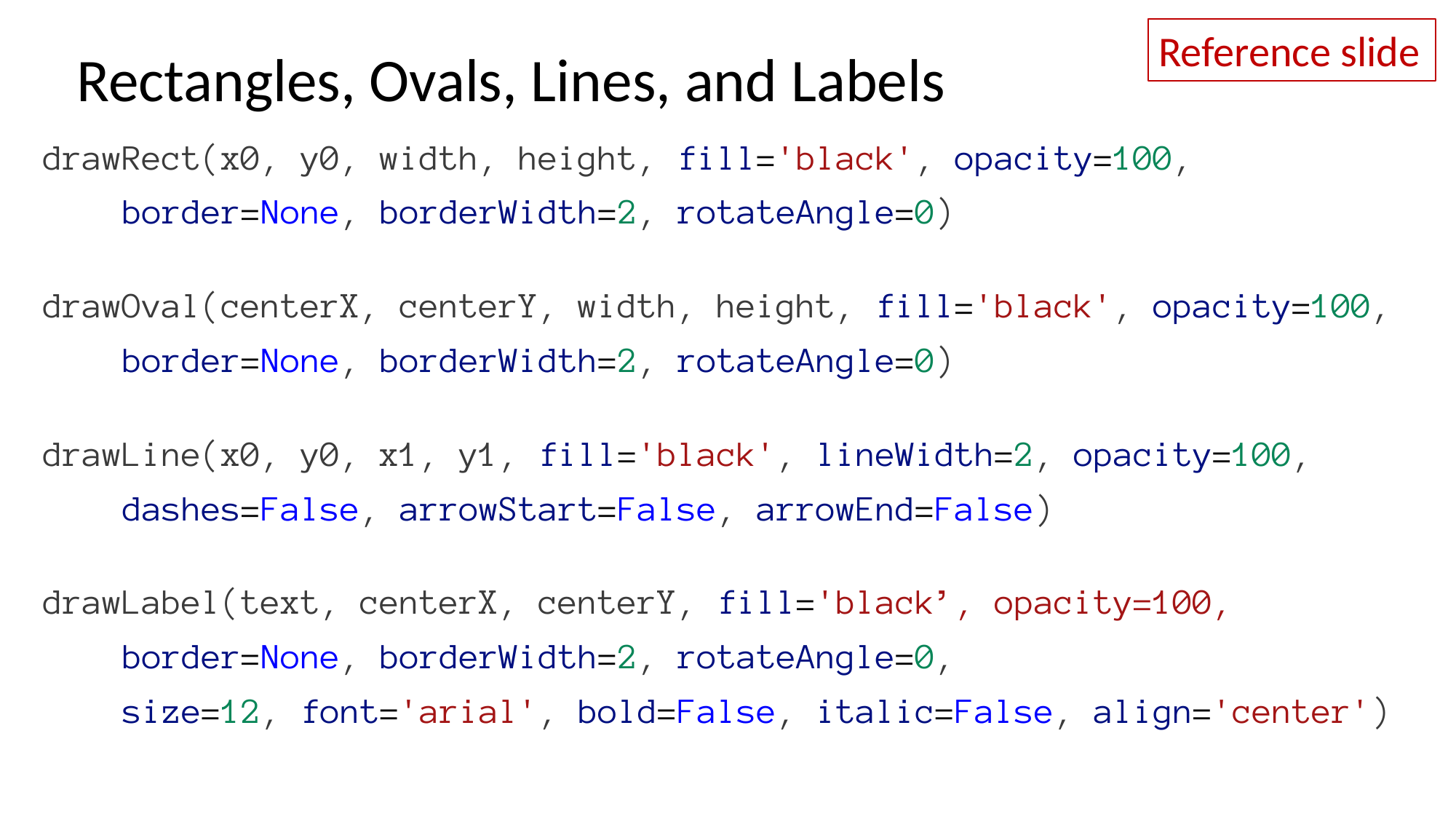

Reference slide
# Rectangles, Ovals, Lines, and Labels
drawRect(x0, y0, width, height, fill='black', opacity=100,
    border=None, borderWidth=2, rotateAngle=0)
drawOval(centerX, centerY, width, height, fill='black', opacity=100,
    border=None, borderWidth=2, rotateAngle=0)
drawLine(x0, y0, x1, y1, fill='black', lineWidth=2, opacity=100,
    dashes=False, arrowStart=False, arrowEnd=False)
drawLabel(text, centerX, centerY, fill='black’, opacity=100,
    border=None, borderWidth=2, rotateAngle=0,
    size=12, font='arial', bold=False, italic=False, align='center')